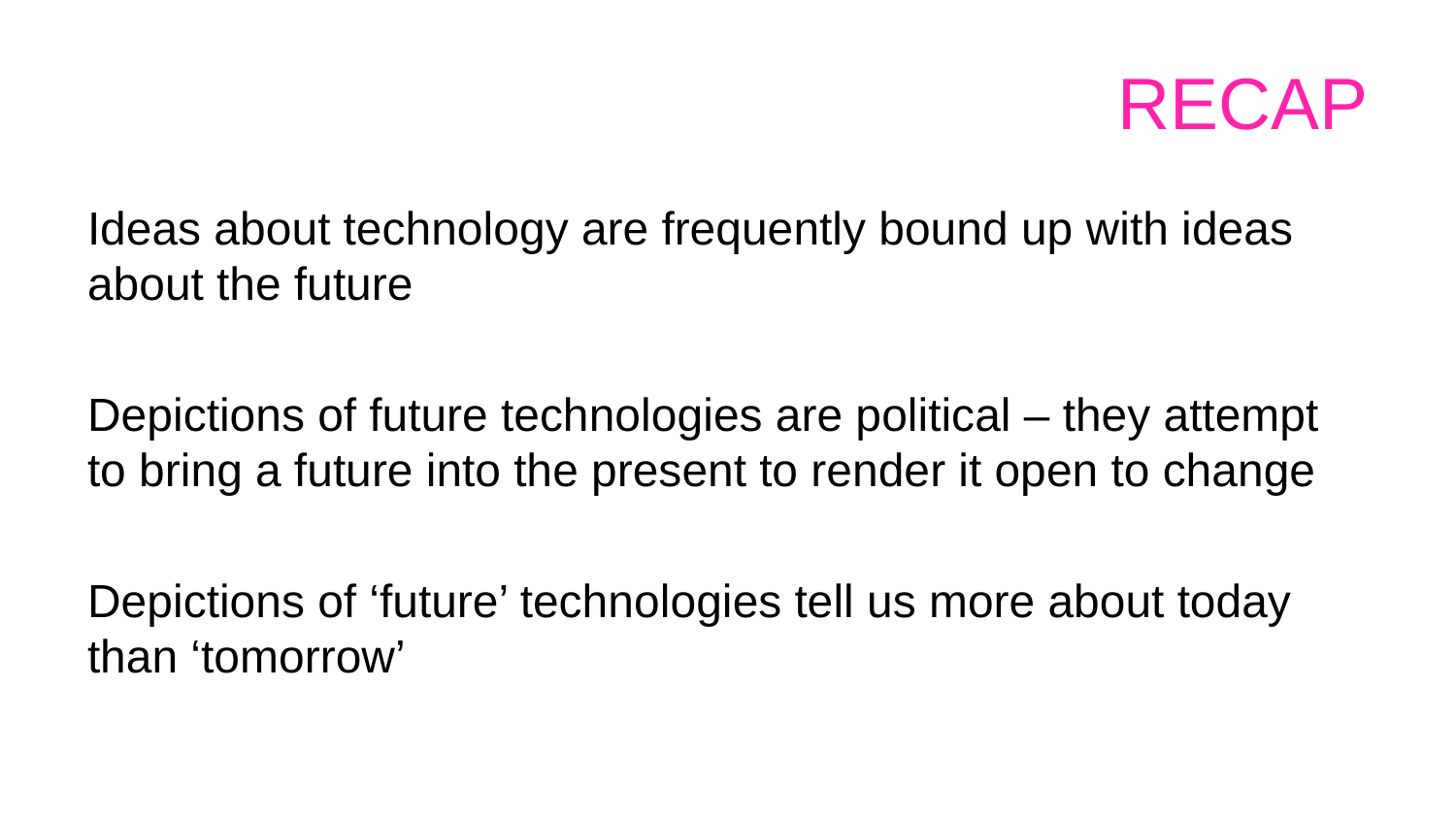

# Recap
Ideas about technology are frequently bound up with ideas about the future

Depictions of future technologies are political – they attempt to bring a future into the present to render it open to change

Depictions of ‘future’ technologies tell us more about today than ‘tomorrow’